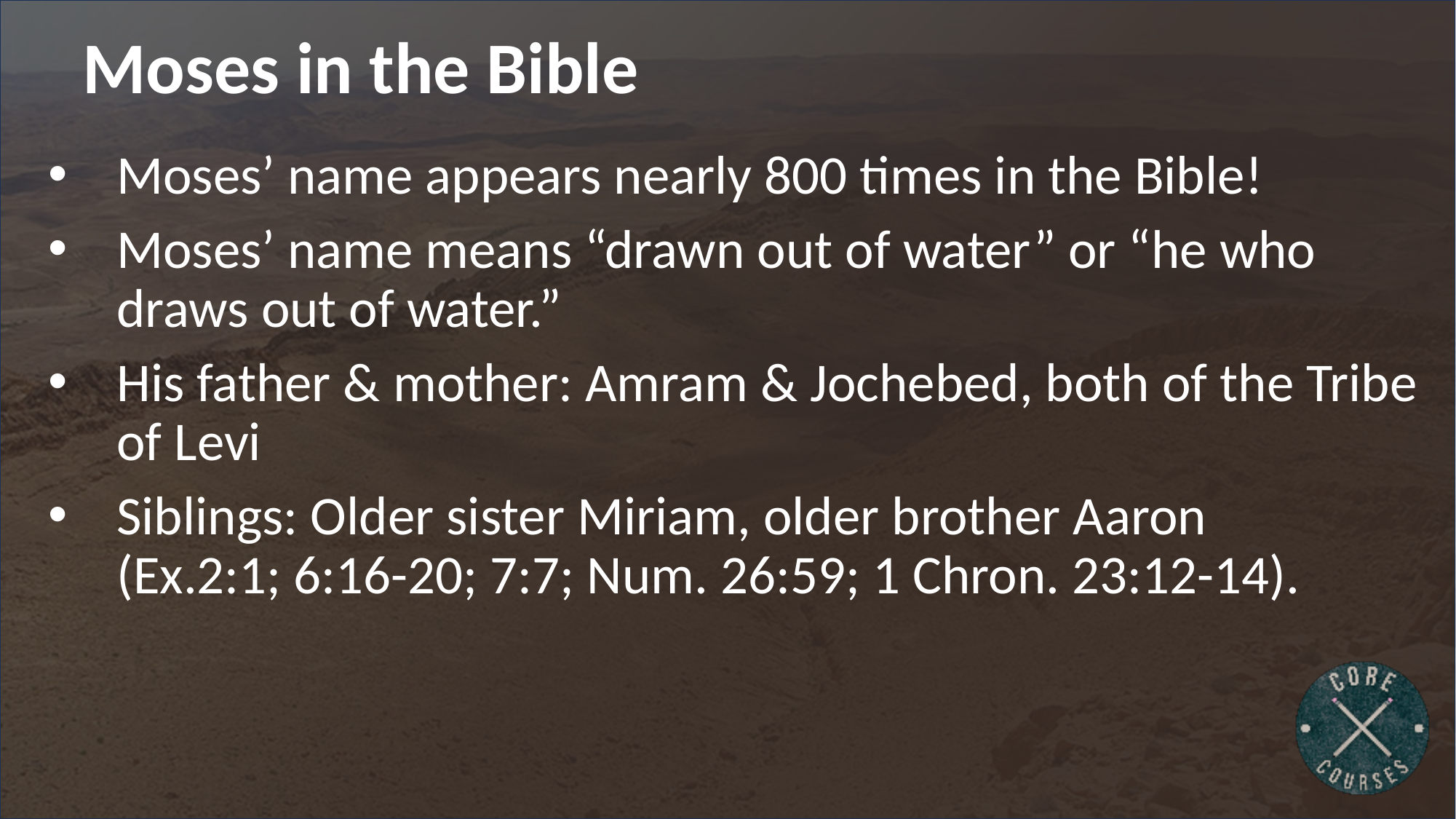

# Moses in the Bible
Moses’ name appears nearly 800 times in the Bible!
Moses’ name means “drawn out of water” or “he who draws out of water.”
His father & mother: Amram & Jochebed, both of the Tribe of Levi
Siblings: Older sister Miriam, older brother Aaron
(Ex.2:1; 6:16-20; 7:7; Num. 26:59; 1 Chron. 23:12-14).